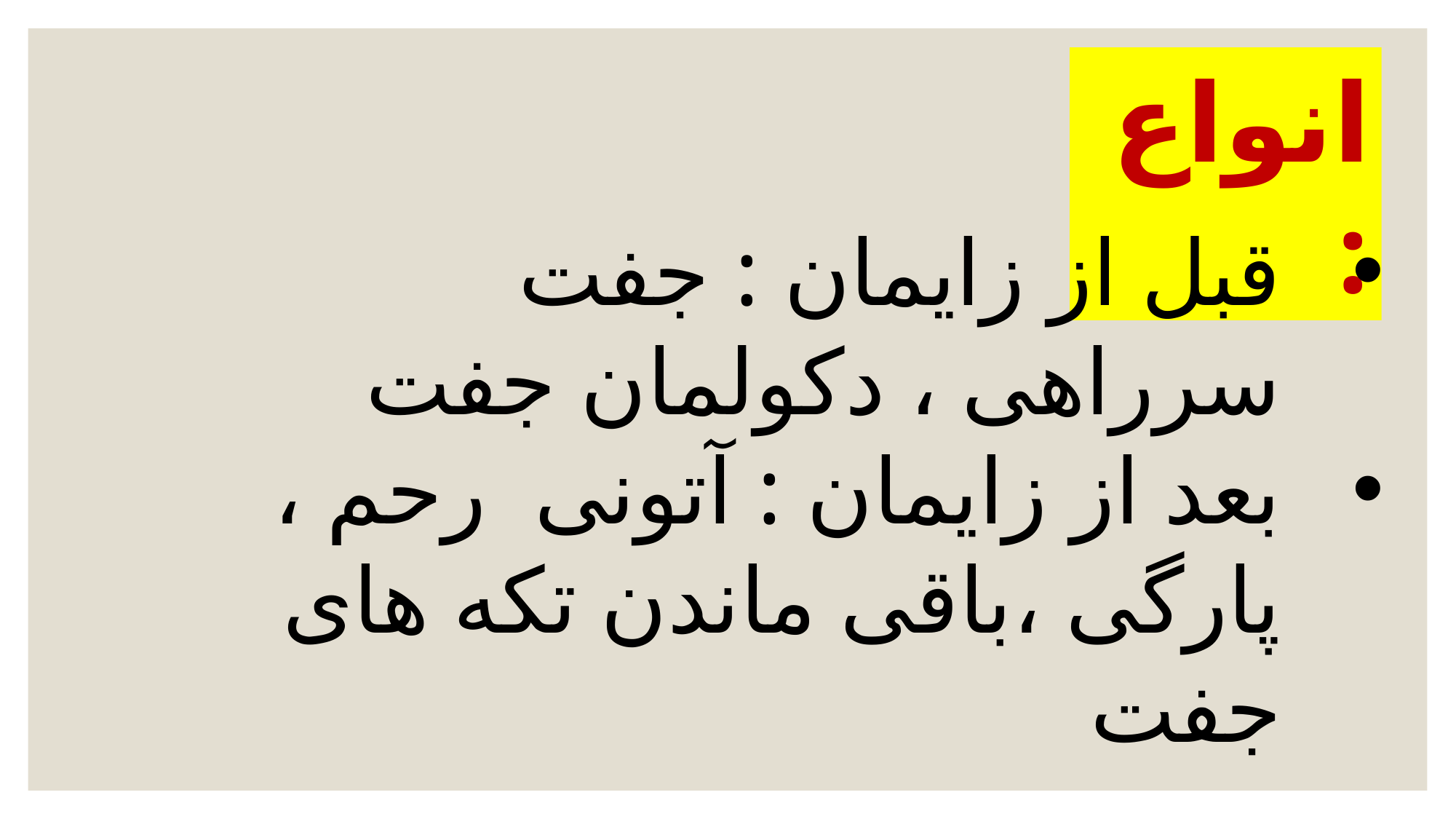

انواع :
قبل از زایمان : جفت سرراهی ، دکولمان جفت
بعد از زایمان : آتونی  رحم ، پارگی ،باقی ماندن تکه های جفت